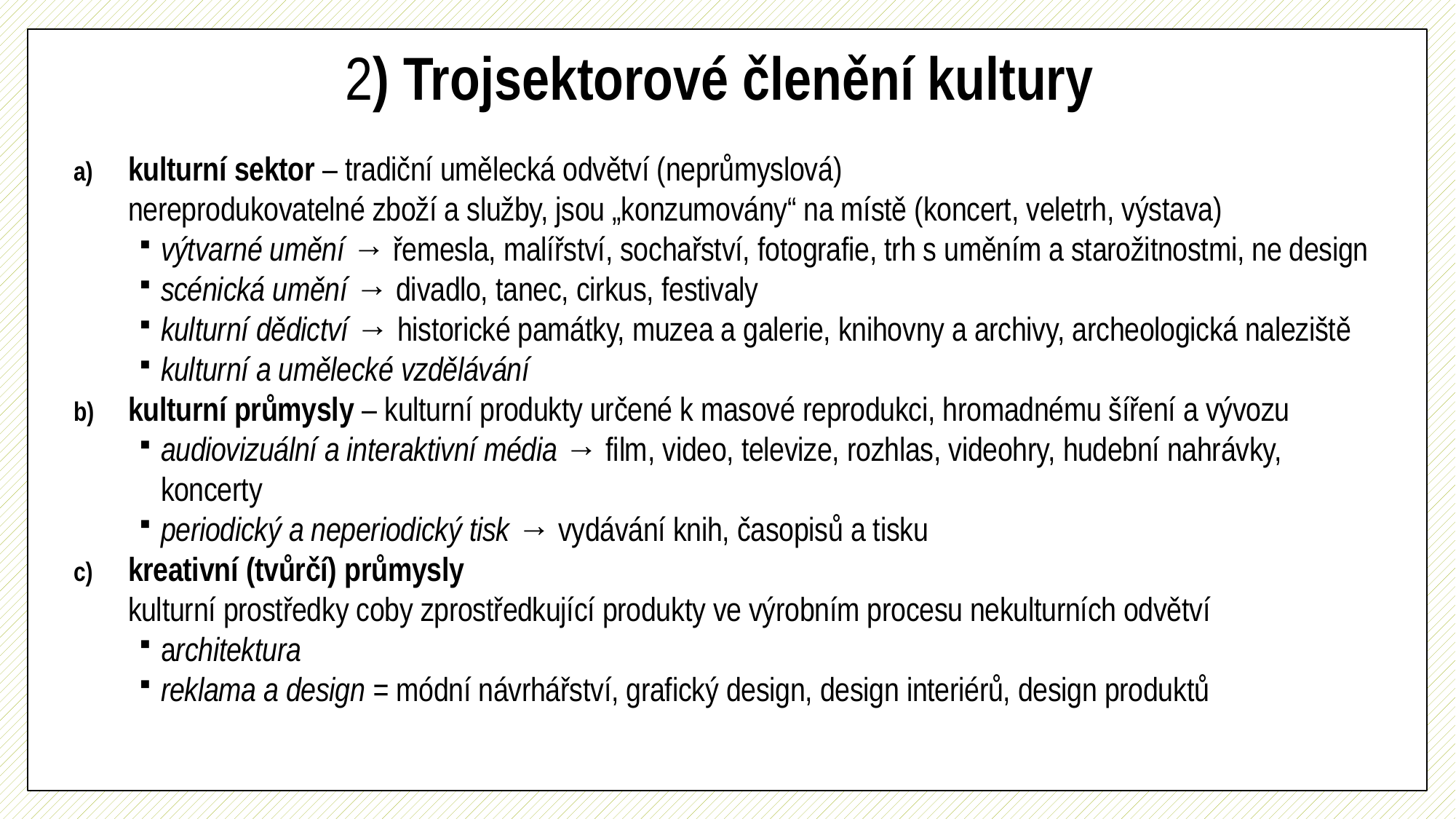

# 2) Trojsektorové členění kultury
kulturní sektor – tradiční umělecká odvětví (neprůmyslová)
nereprodukovatelné zboží a služby, jsou „konzumovány“ na místě (koncert, veletrh, výstava)
výtvarné umění → řemesla, malířství, sochařství, fotografie, trh s uměním a starožitnostmi, ne design
scénická umění → divadlo, tanec, cirkus, festivaly
kulturní dědictví → historické památky, muzea a galerie, knihovny a archivy, archeologická naleziště
kulturní a umělecké vzdělávání
kulturní průmysly – kulturní produkty určené k masové reprodukci, hromadnému šíření a vývozu
audiovizuální a interaktivní média → film, video, televize, rozhlas, videohry, hudební nahrávky, koncerty
periodický a neperiodický tisk → vydávání knih, časopisů a tisku
kreativní (tvůrčí) průmysly
kulturní prostředky coby zprostředkující produkty ve výrobním procesu nekulturních odvětví
architektura
reklama a design = módní návrhářství, grafický design, design interiérů, design produktů